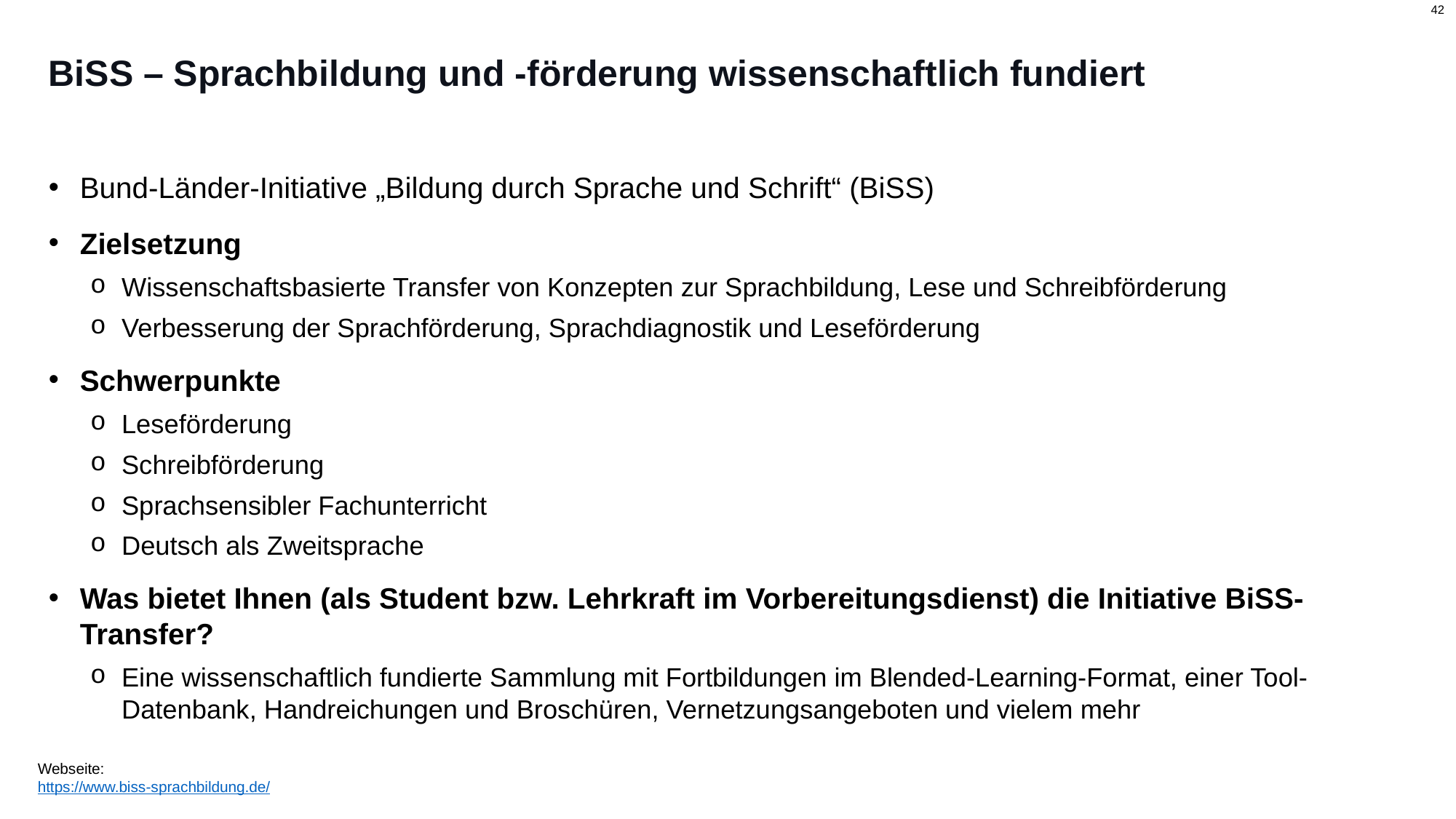

# BiSS – Sprachbildung und -förderung wissenschaftlich fundiert
Bund-Länder-Initiative „Bildung durch Sprache und Schrift“ (BiSS)
Zielsetzung
Wissenschaftsbasierte Transfer von Konzepten zur Sprachbildung, Lese und Schreibförderung
Verbesserung der Sprachförderung, Sprachdiagnostik und Leseförderung
Schwerpunkte
Leseförderung
Schreibförderung
Sprachsensibler Fachunterricht
Deutsch als Zweitsprache
Was bietet Ihnen (als Student bzw. Lehrkraft im Vorbereitungsdienst) die Initiative BiSS-Transfer?
Eine wissenschaftlich fundierte Sammlung mit Fortbildungen im Blended-Learning-Format, einer Tool-Datenbank, Handreichungen und Broschüren, Vernetzungsangeboten und vielem mehr
Webseite:
https://www.biss-sprachbildung.de/